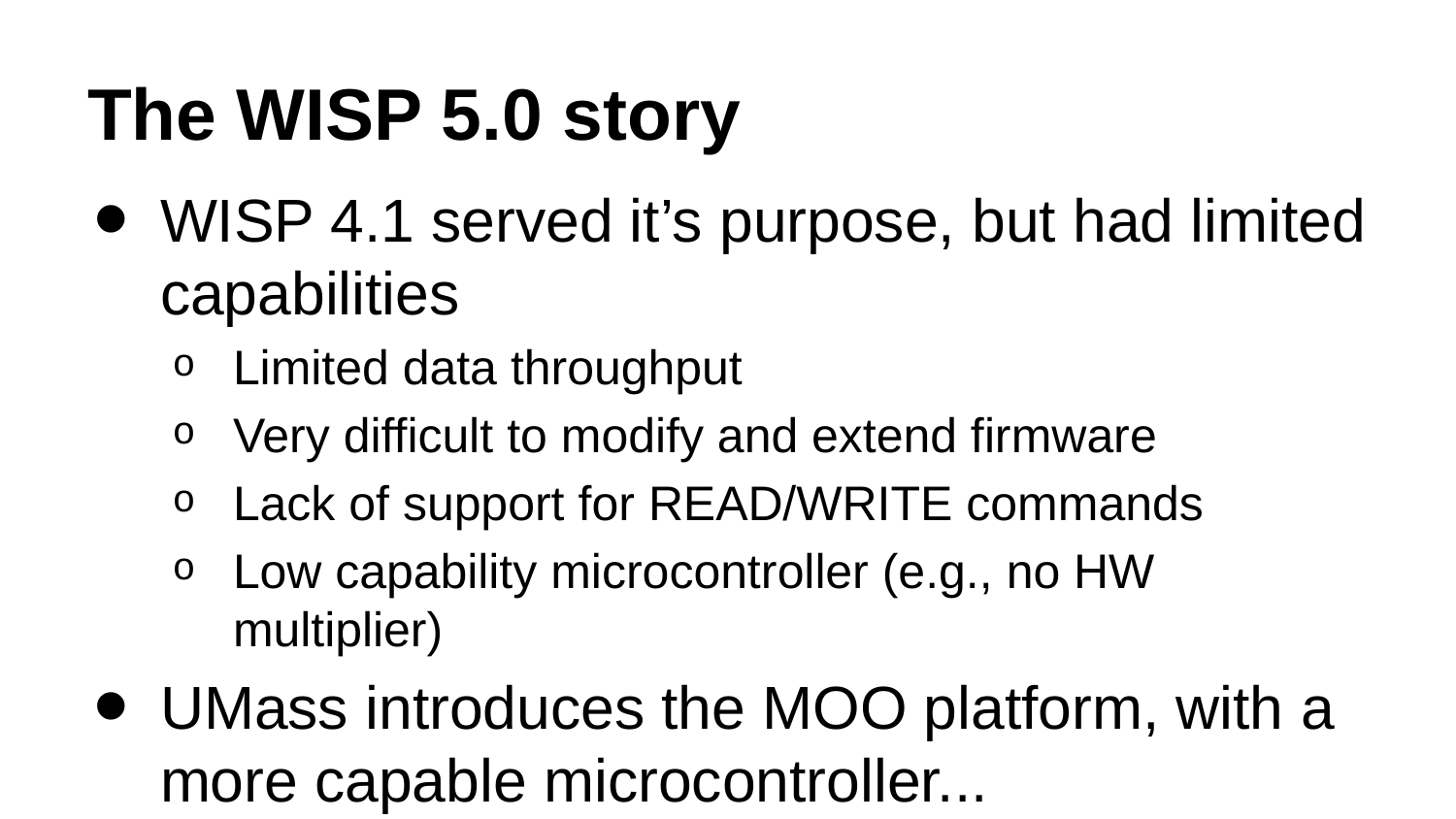

# The WISP 5.0 story
WISP 4.1 served it’s purpose, but had limited capabilities
Limited data throughput
Very difficult to modify and extend firmware
Lack of support for READ/WRITE commands
Low capability microcontroller (e.g., no HW multiplier)
UMass introduces the MOO platform, with a more capable microcontroller...